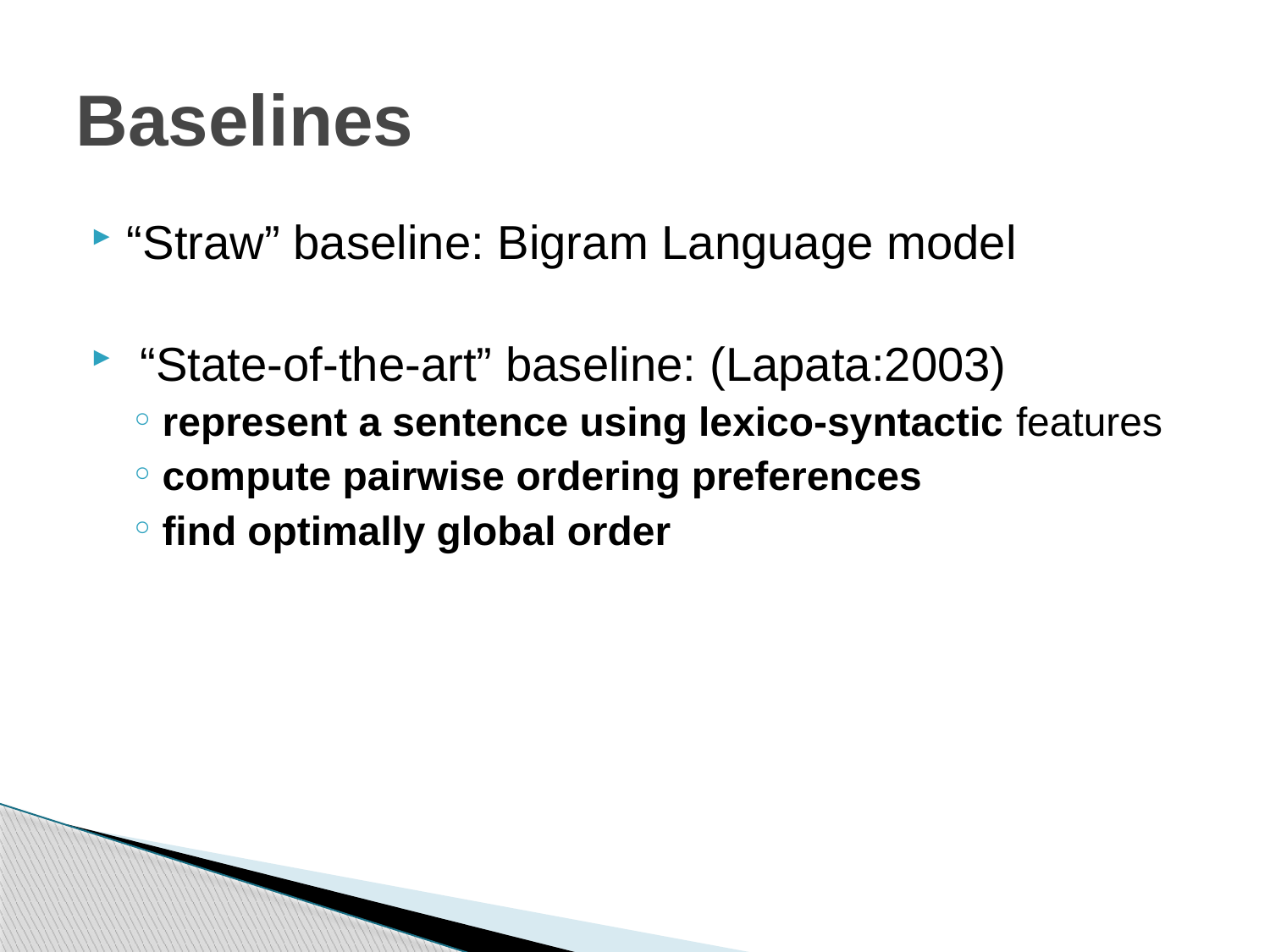

# Baselines
“Straw” baseline: Bigram Language model
 “State-of-the-art” baseline: (Lapata:2003)
represent a sentence using lexico-syntactic features
compute pairwise ordering preferences
find optimally global order